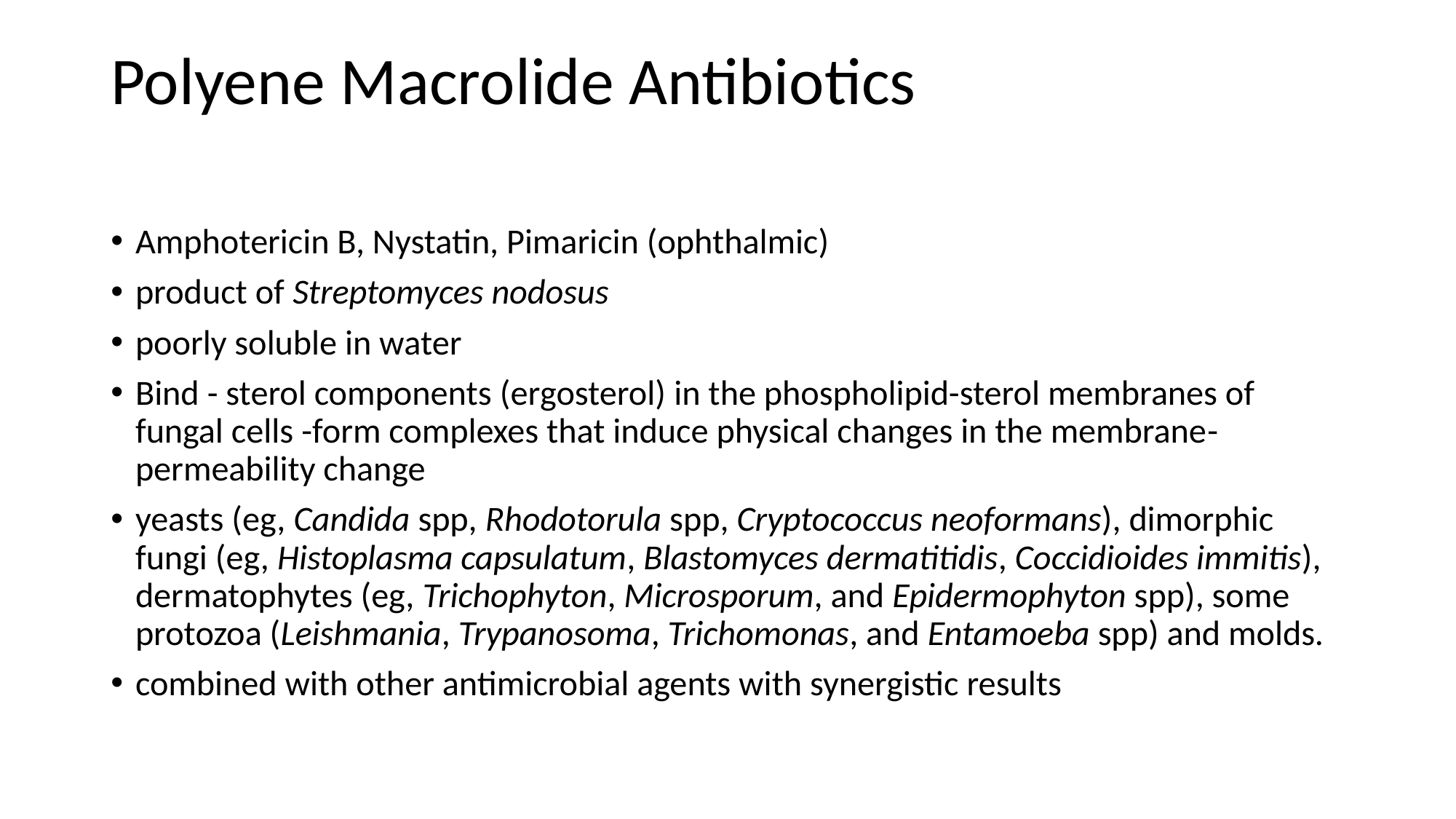

# Polyene Macrolide Antibiotics
Amphotericin B, Nystatin, Pimaricin (ophthalmic)
product of Streptomyces nodosus
poorly soluble in water
Bind - sterol components (ergosterol) in the phospholipid-sterol membranes of fungal cells -form complexes that induce physical changes in the membrane- permeability change
yeasts (eg, Candida spp, Rhodotorula spp, Cryptococcus neoformans), dimorphic fungi (eg, Histoplasma capsulatum, Blastomyces dermatitidis, Coccidioides immitis), dermatophytes (eg, Trichophyton, Microsporum, and Epidermophyton spp), some protozoa (Leishmania, Trypanosoma, Trichomonas, and Entamoeba spp) and molds.
combined with other antimicrobial agents with synergistic results